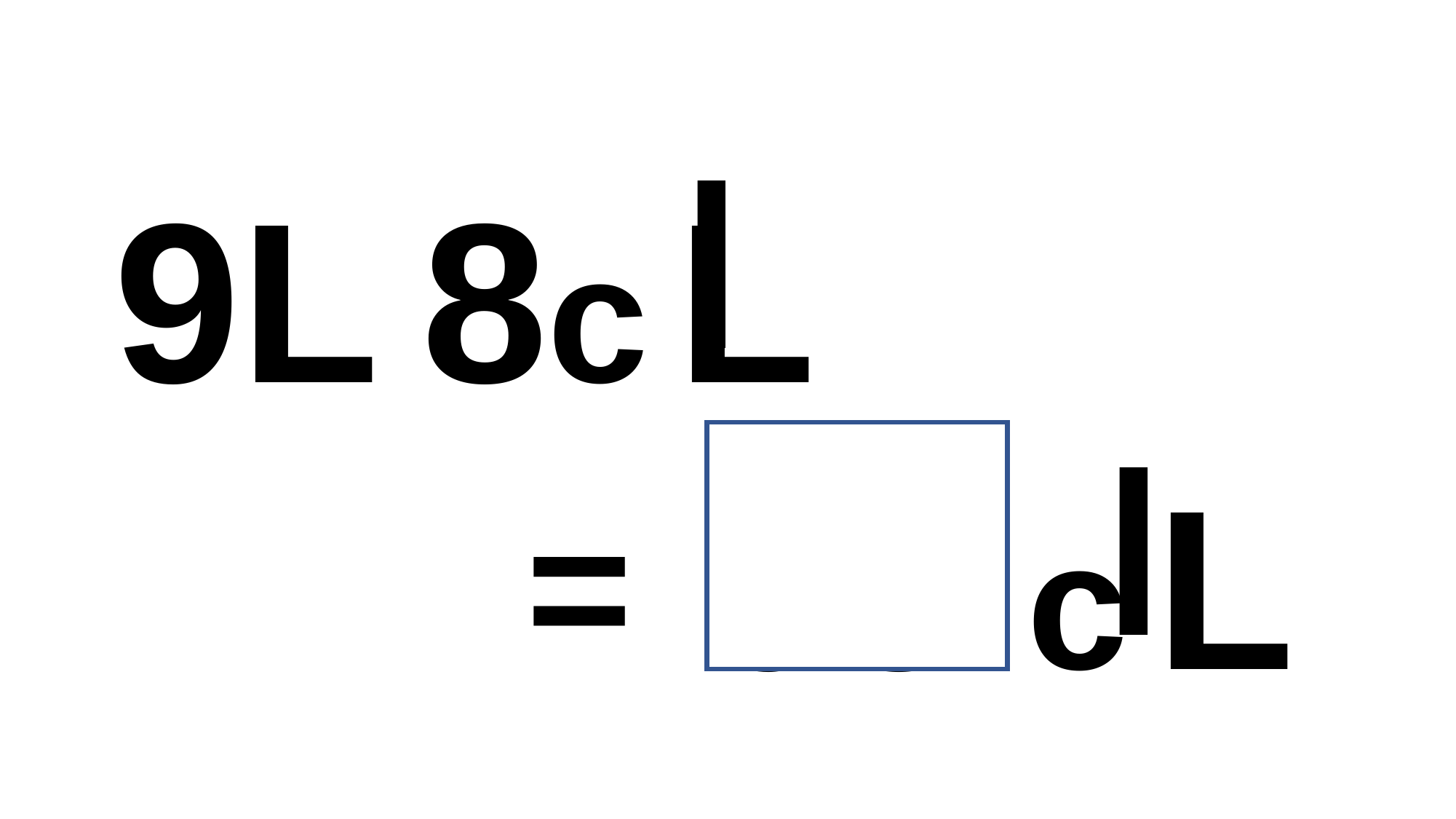

9L 8c L

c L

98
=